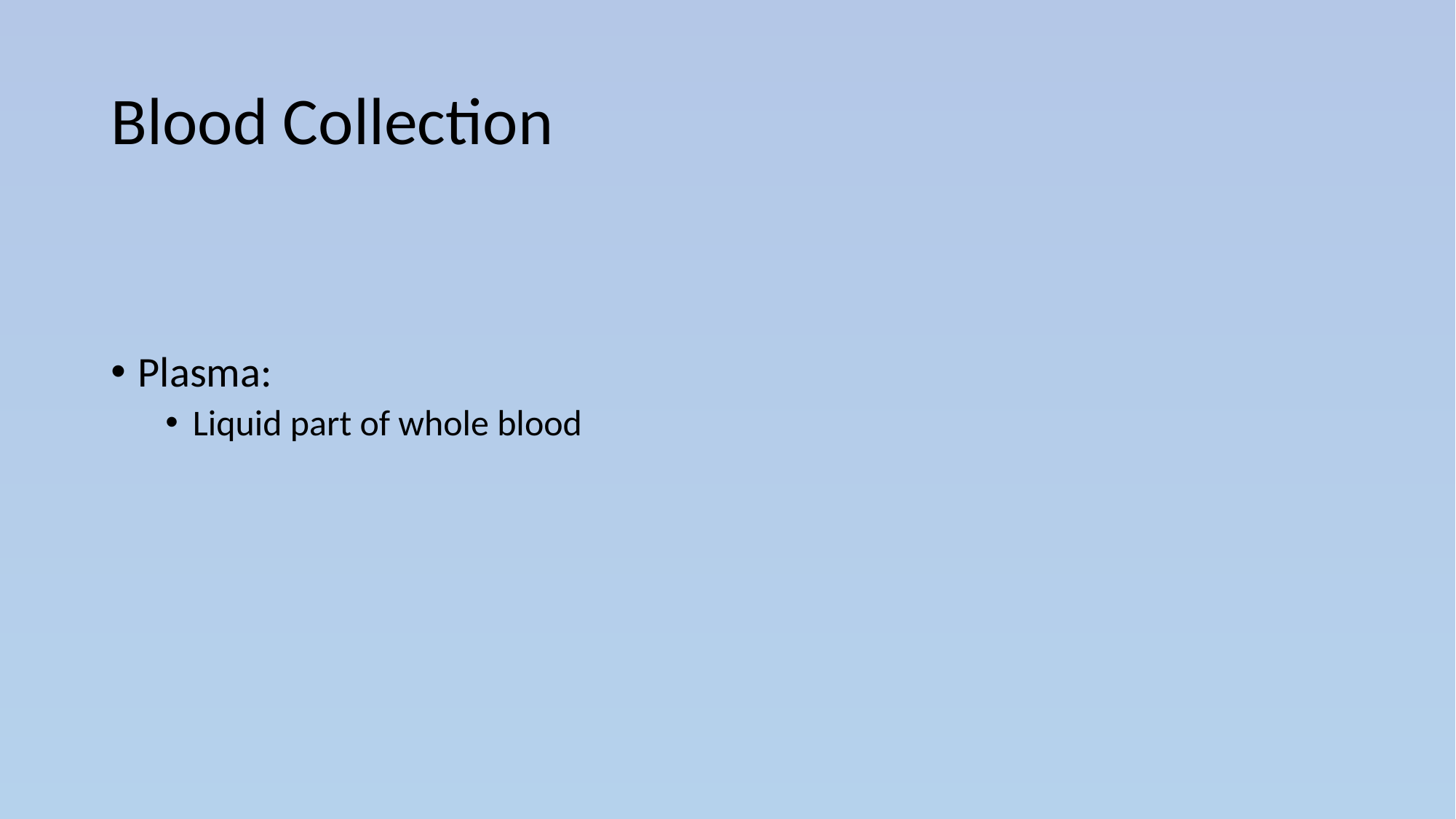

# Blood Collection

Plasma:
Liquid part of whole blood